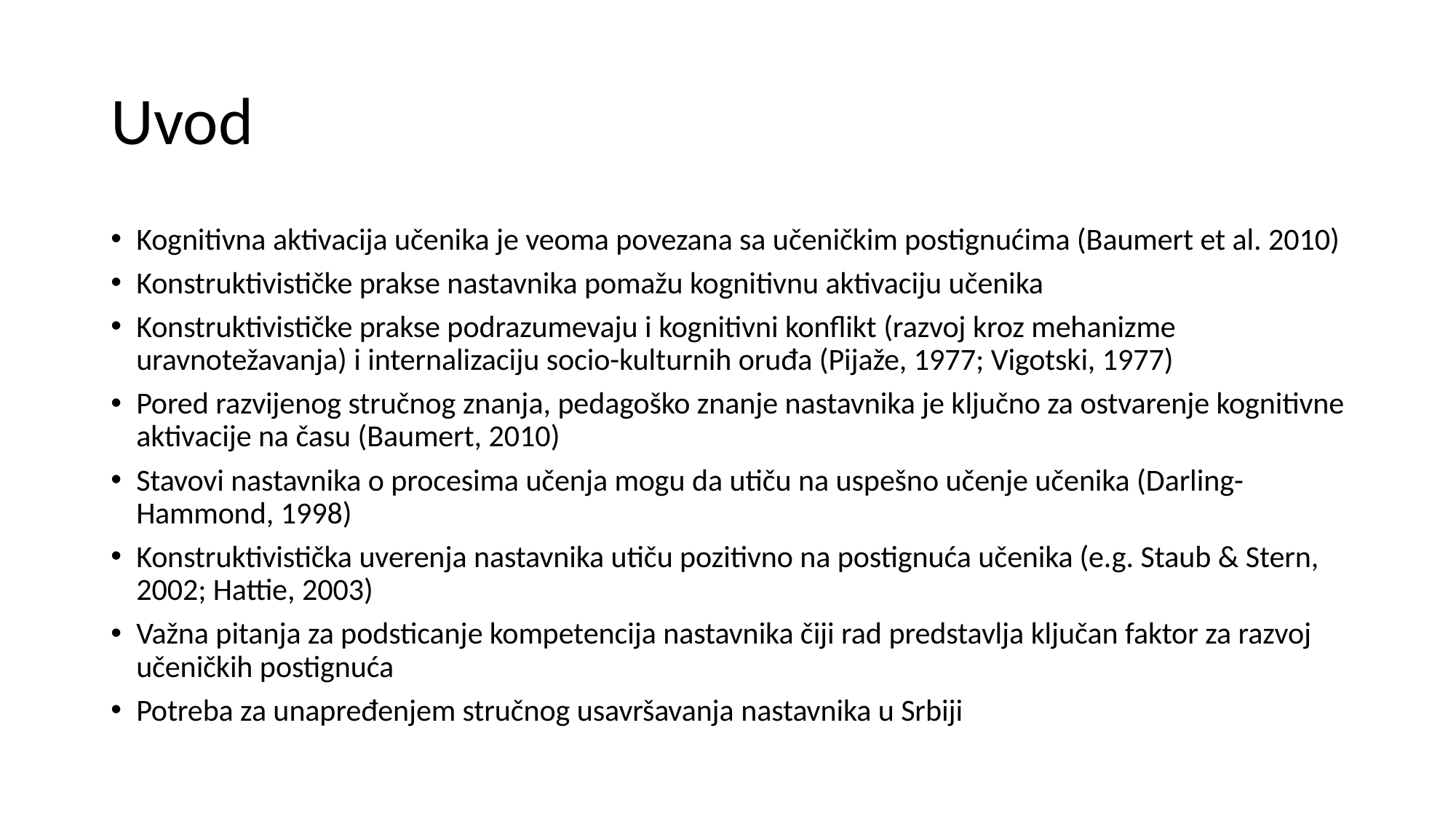

# Uvod
Kognitivna aktivacija učenika je veoma povezana sa učeničkim postignućima (Baumert et al. 2010)
Konstruktivističke prakse nastavnika pomažu kognitivnu aktivaciju učenika
Konstruktivističke prakse podrazumevaju i kognitivni konflikt (razvoj kroz mehanizme uravnotežavanja) i internalizaciju socio-kulturnih oruđa (Pijaže, 1977; Vigotski, 1977)
Pored razvijenog stručnog znanja, pedagoško znanje nastavnika je ključno za ostvarenje kognitivne aktivacije na času (Baumert, 2010)
Stavovi nastavnika o procesima učenja mogu da utiču na uspešno učenje učenika (Darling-Hammond, 1998)
Konstruktivistička uverenja nastavnika utiču pozitivno na postignuća učenika (e.g. Staub & Stern, 2002; Hattie, 2003)
Važna pitanja za podsticanje kompetencija nastavnika čiji rad predstavlja ključan faktor za razvoj učeničkih postignuća
Potreba za unapređenjem stručnog usavršavanja nastavnika u Srbiji